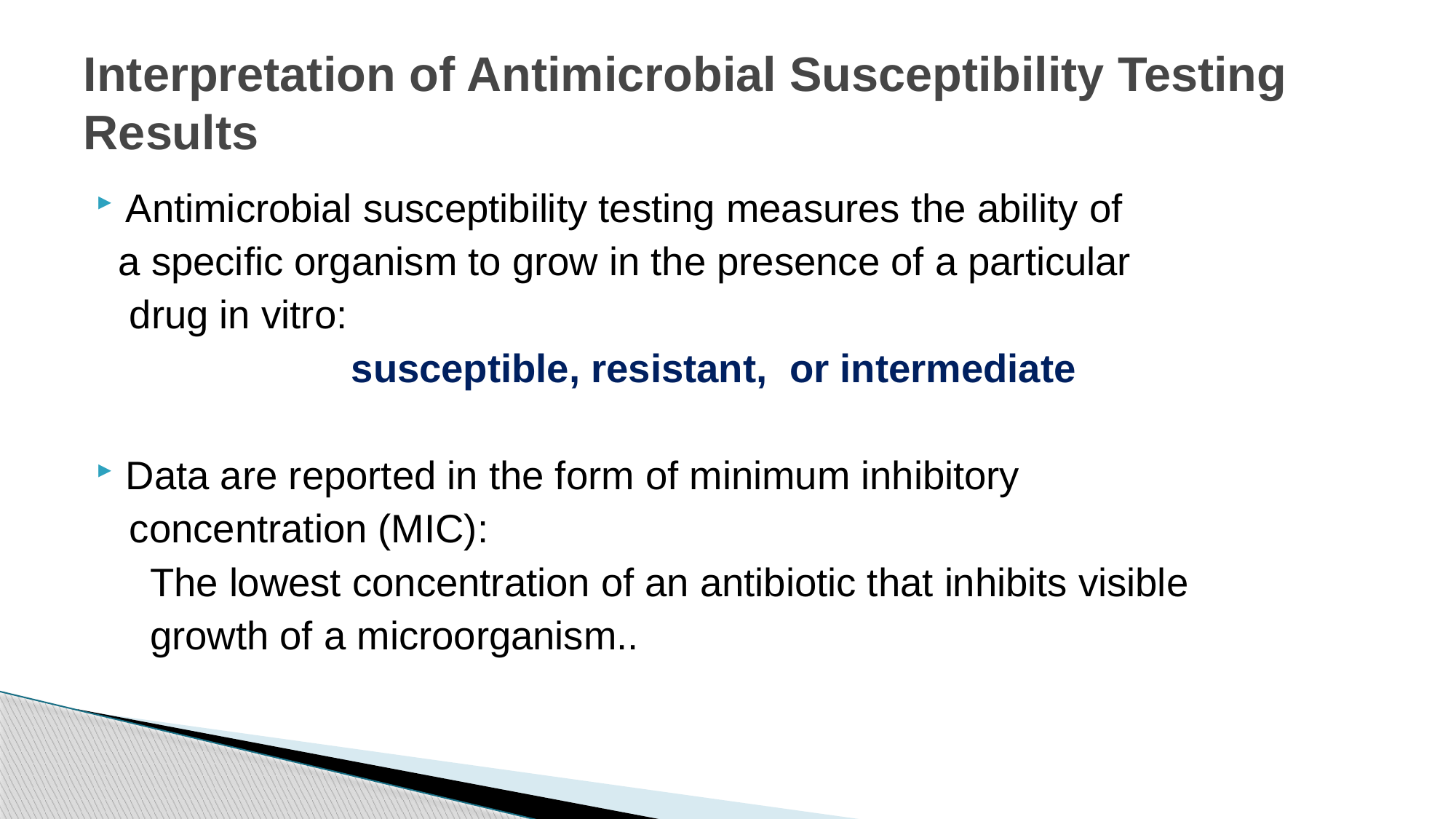

# Interpretation of Antimicrobial Susceptibility Testing Results
Antimicrobial susceptibility testing measures the ability of
  a specific organism to grow in the presence of a particular
   drug in vitro:
                       susceptible, resistant,  or intermediate

Data are reported in the form of minimum inhibitory
   concentration (MIC):
      The lowest concentration of an antibiotic that inhibits visible
      growth of a microorganism..